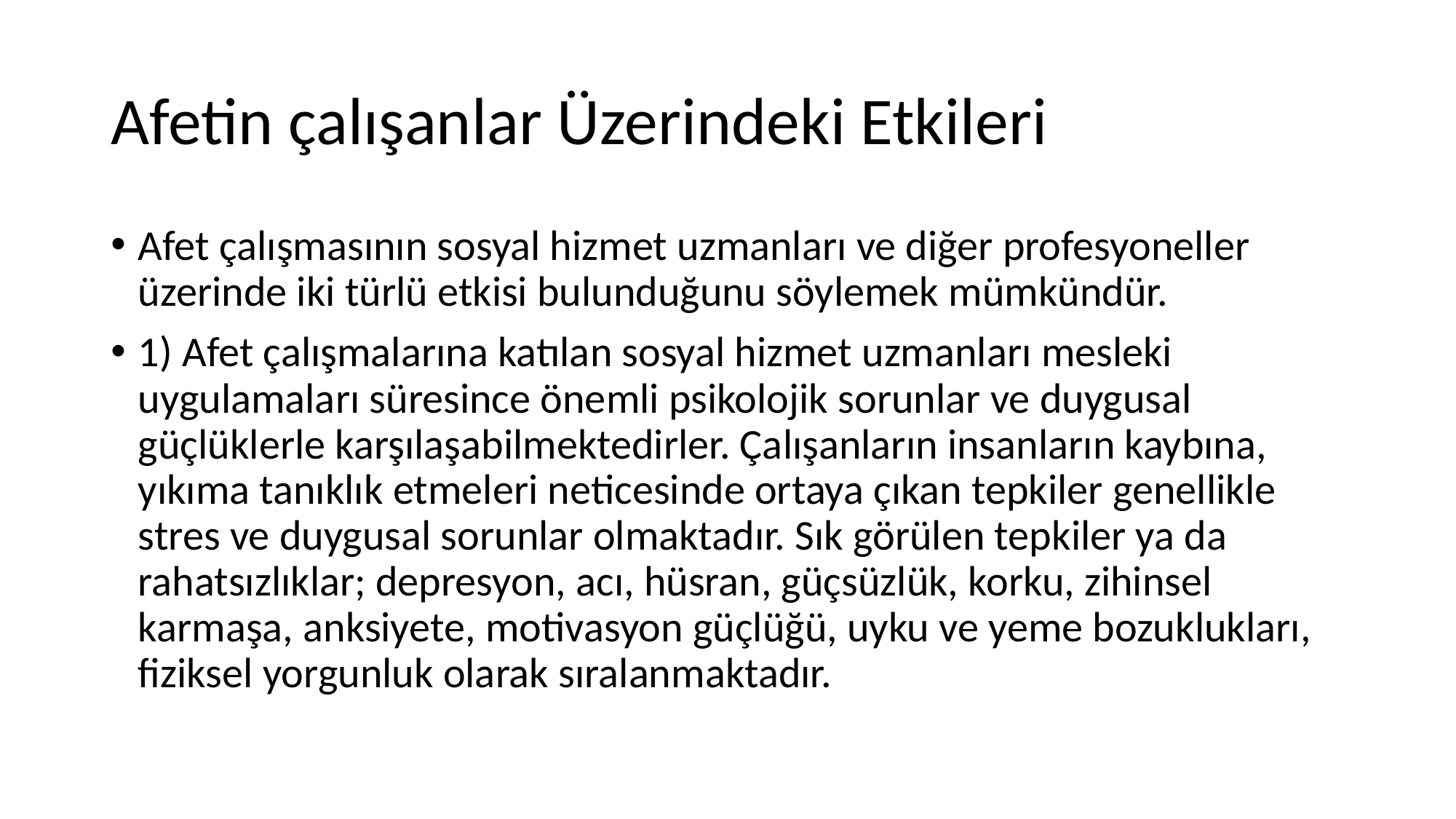

# Afetin çalışanlar Üzerindeki Etkileri
Afet çalışmasının sosyal hizmet uzmanları ve diğer profesyoneller üzerinde iki türlü etkisi bulunduğunu söylemek mümkündür.
1) Afet çalışmalarına katılan sosyal hizmet uzmanları mesleki uygulamaları süresince önemli psikolojik sorunlar ve duygusal güçlüklerle karşılaşabilmektedirler. Çalışanların insanların kaybına, yıkıma tanıklık etmeleri neticesinde ortaya çıkan tepkiler genellikle stres ve duygusal sorunlar olmaktadır. Sık görülen tepkiler ya da rahatsızlıklar; depresyon, acı, hüsran, güçsüzlük, korku, zihinsel karmaşa, anksiyete, motivasyon güçlüğü, uyku ve yeme bozuklukları, fiziksel yorgunluk olarak sıralanmaktadır.